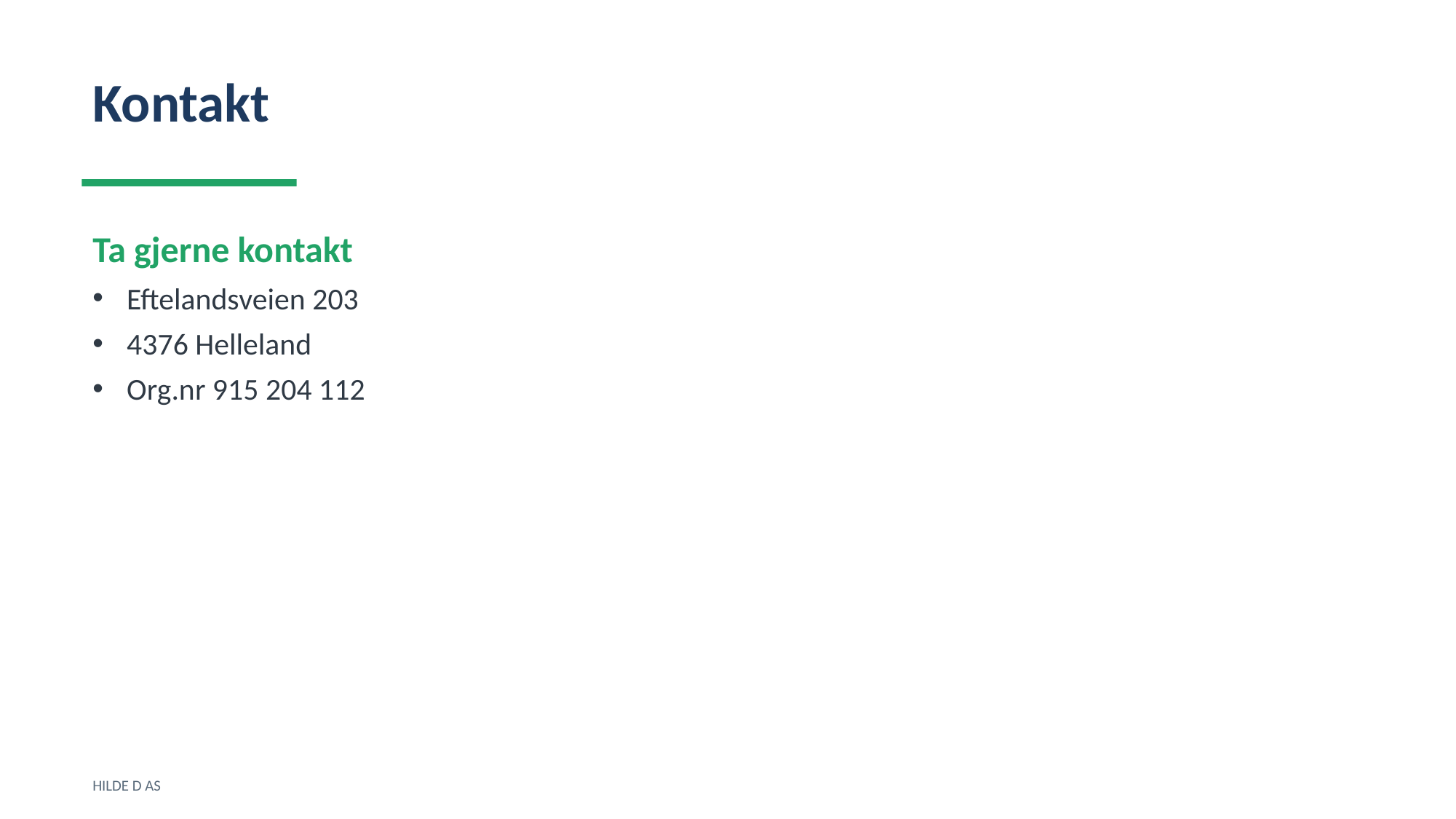

Kontakt

Ta gjerne kontakt
Eftelandsveien 203
4376 Helleland
Org.nr 915 204 112
HILDE D AS